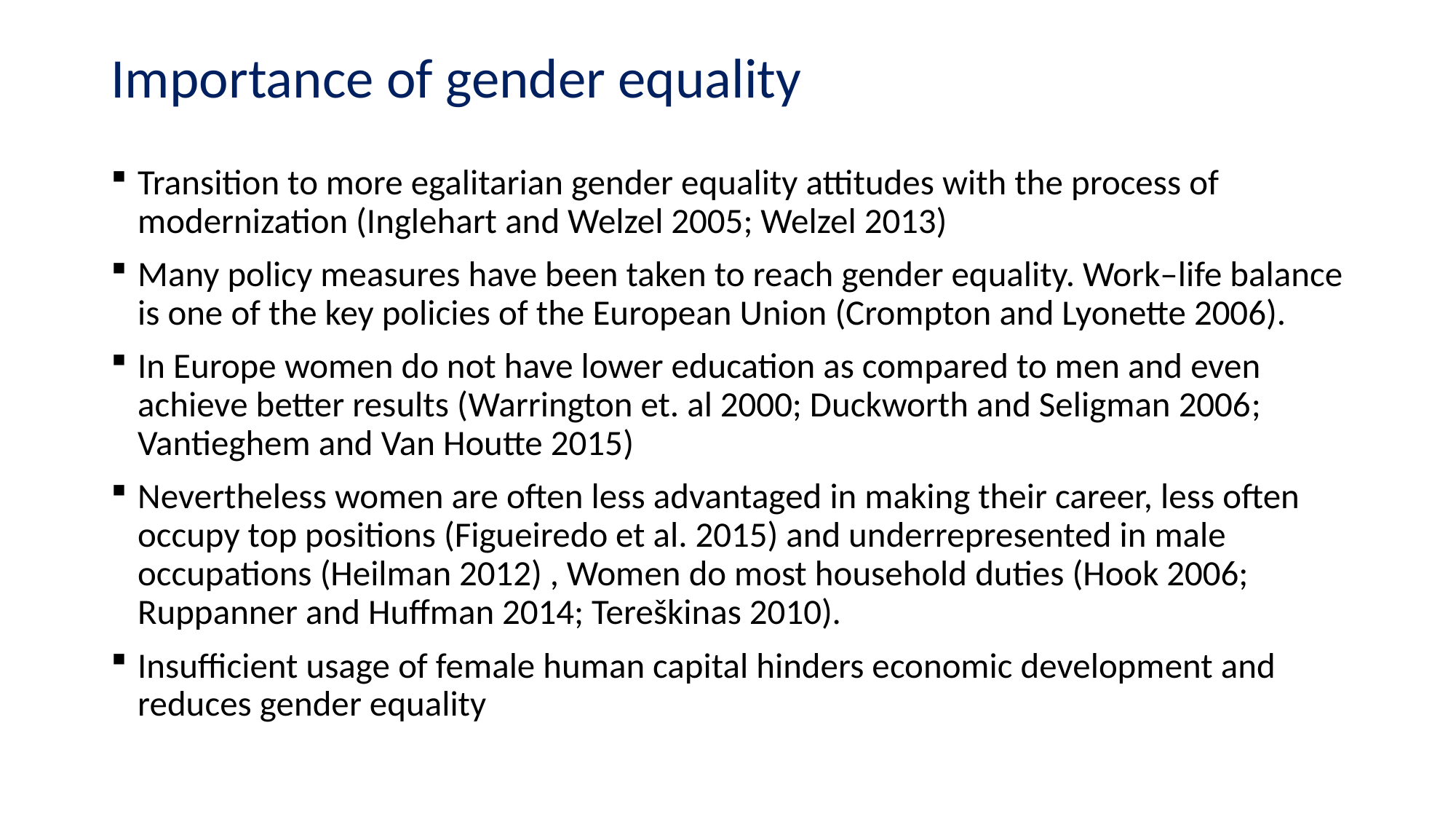

# Importance of gender equality
Transition to more egalitarian gender equality attitudes with the process of modernization (Inglehart and Welzel 2005; Welzel 2013)
Many policy measures have been taken to reach gender equality. Work–life balance is one of the key policies of the European Union (Crompton and Lyonette 2006).
In Europe women do not have lower education as compared to men and even achieve better results (Warrington et. al 2000; Duckworth and Seligman 2006; Vantieghem and Van Houtte 2015)
Nevertheless women are often less advantaged in making their career, less often occupy top positions (Figueiredo et al. 2015) and underrepresented in male occupations (Heilman 2012) , Women do most household duties (Hook 2006; Ruppanner and Huffman 2014; Tereškinas 2010).
Insufficient usage of female human capital hinders economic development and reduces gender equality